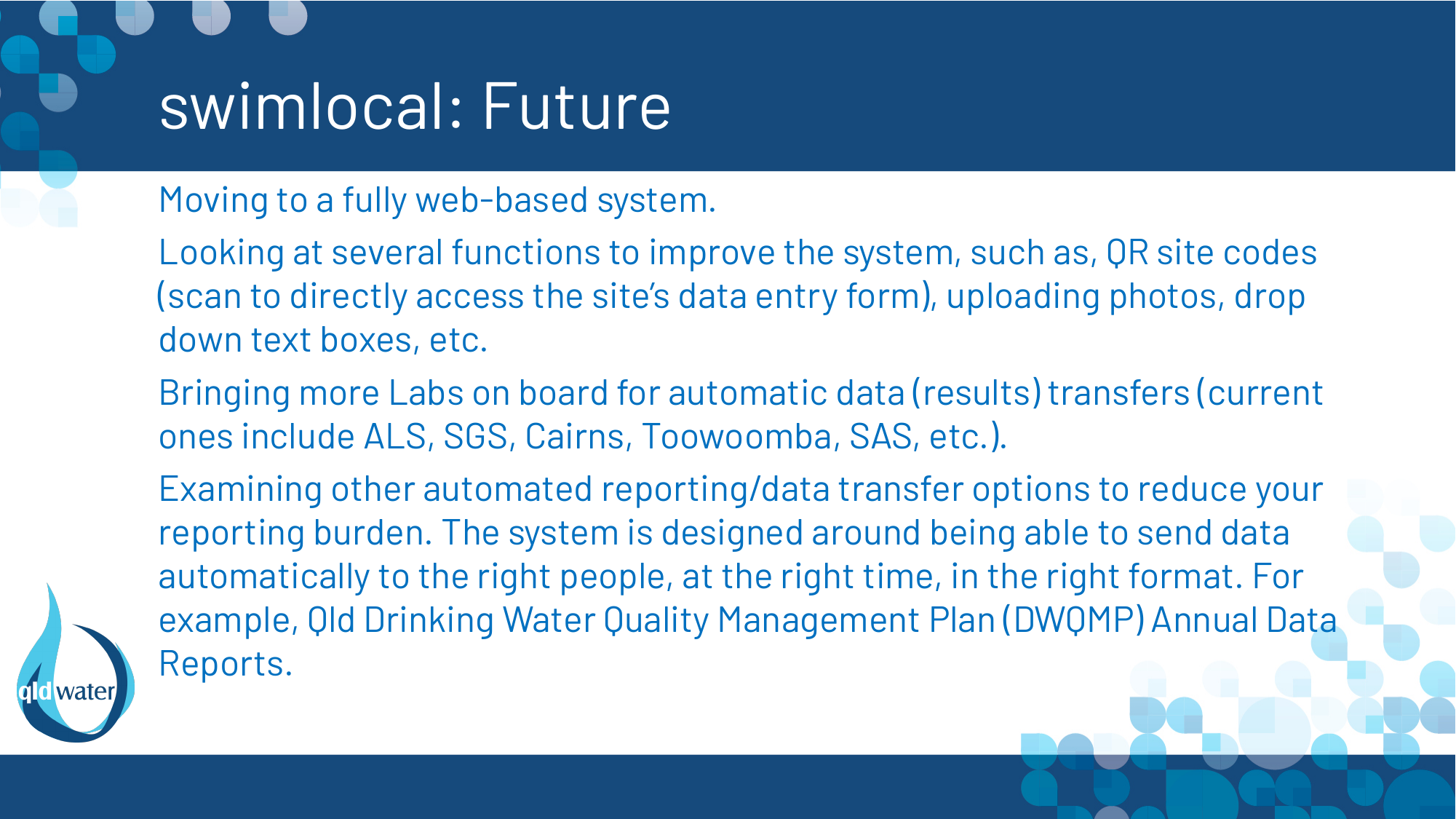

# swimlocal: Future
Moving to a fully web-based system.
Looking at several functions to improve the system, such as, QR site codes (scan to directly access the site’s data entry form), uploading photos, drop down text boxes, etc.
Bringing more Labs on board for automatic data (results) transfers (current ones include ALS, SGS, Cairns, Toowoomba, SAS, etc.).
Examining other automated reporting/data transfer options to reduce your reporting burden. The system is designed around being able to send data automatically to the right people, at the right time, in the right format. For example, Qld Drinking Water Quality Management Plan (DWQMP) Annual Data Reports.